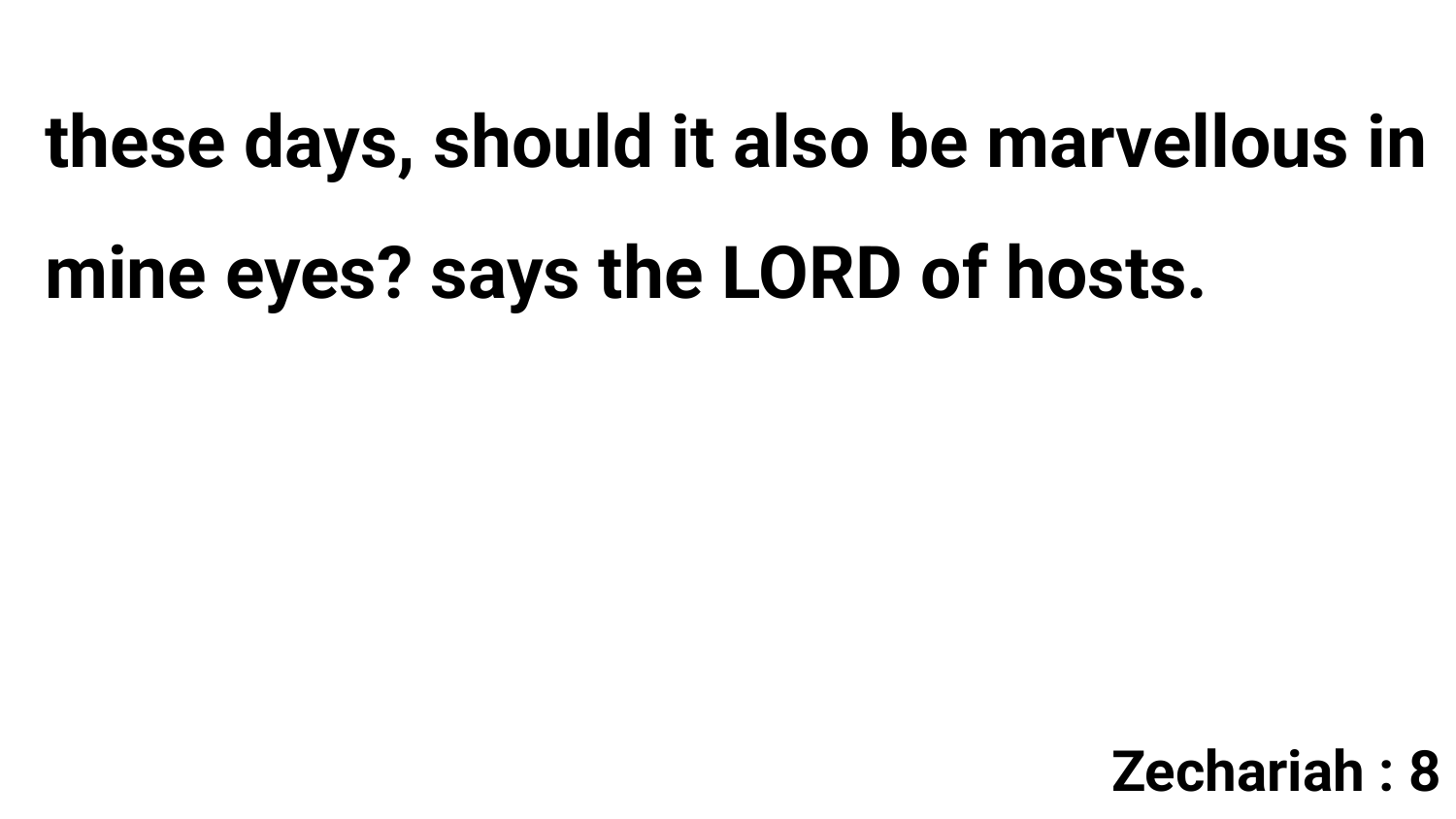

these days, should it also be marvellous in mine eyes? says the LORD of hosts.
Zechariah : 8